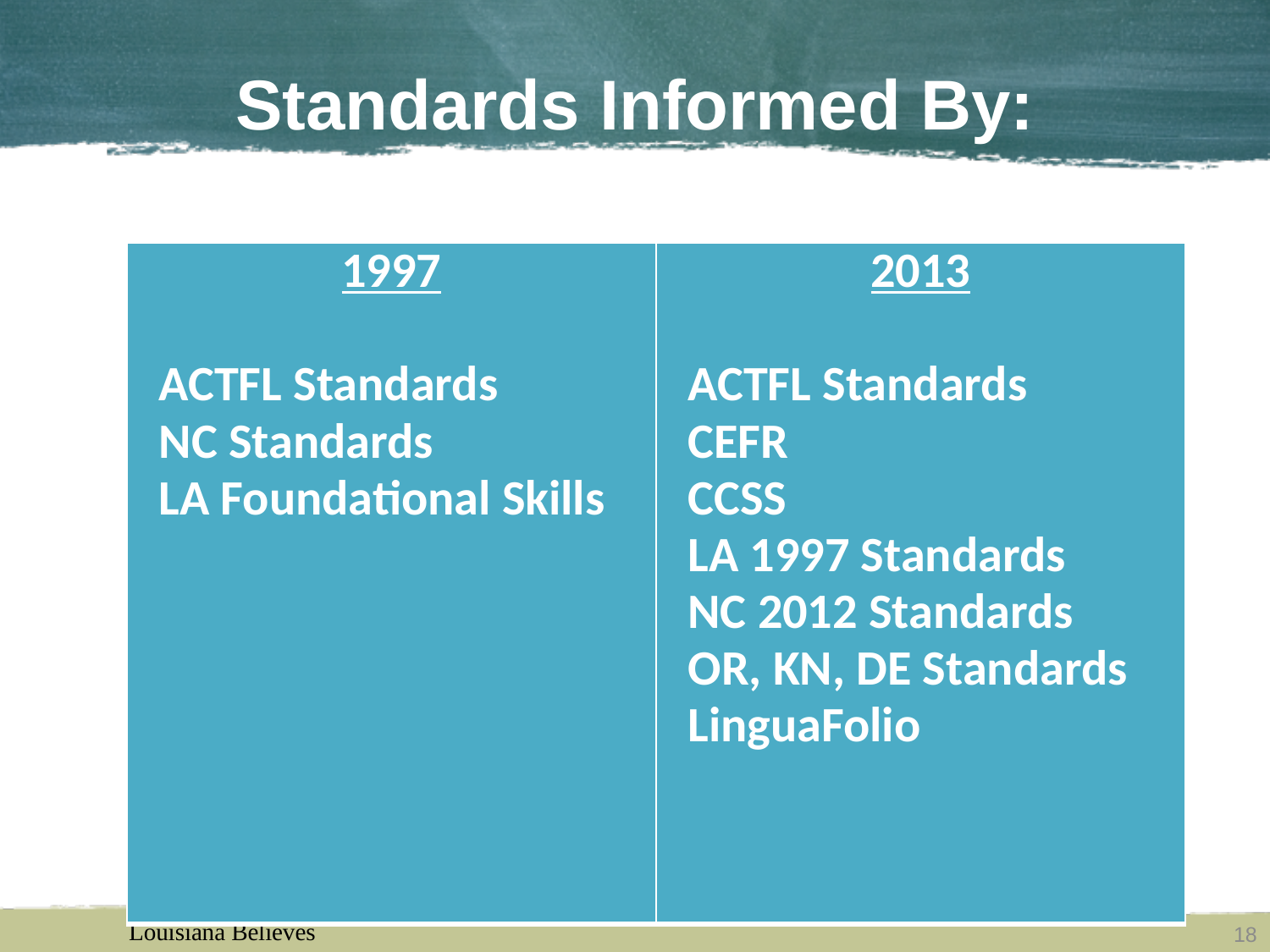

Standards Informed By:
| 1997 ACTFL Standards NC Standards LA Foundational Skills | 2013 ACTFL Standards CEFR CCSS LA 1997 Standards NC 2012 Standards OR, KN, DE Standards LinguaFolio |
| --- | --- |
Louisiana Believes
18